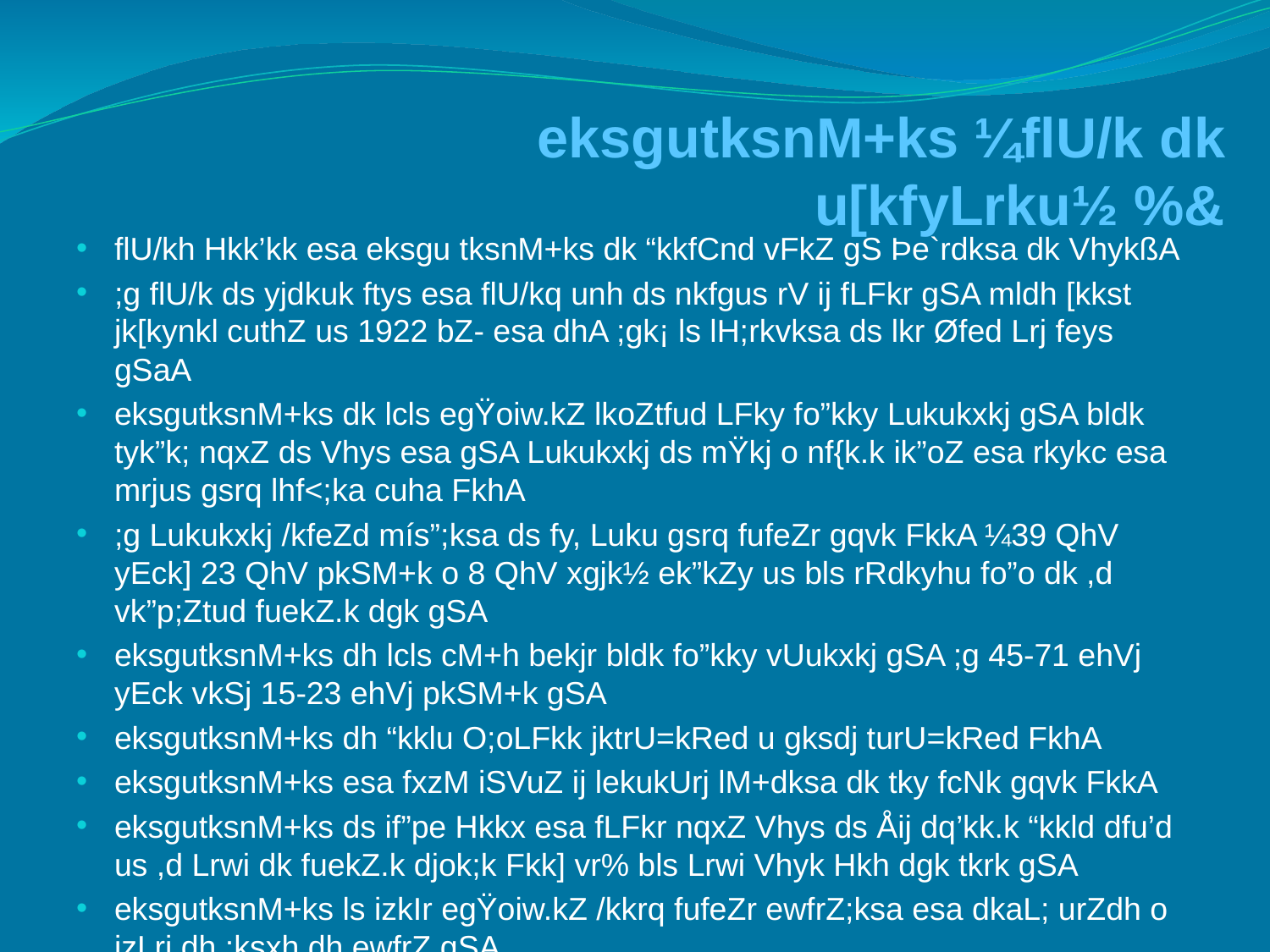

eksgutksnM+ks ¼flU/k dk u[kfyLrku½ %&
flU/kh Hkk’kk esa eksgu tksnM+ks dk “kkfCnd vFkZ gS Þe`rdksa dk VhykßA
;g flU/k ds yjdkuk ftys esa flU/kq unh ds nkfgus rV ij fLFkr gSA mldh [kkst jk[kynkl cuthZ us 1922 bZ- esa dhA ;gk¡ ls lH;rkvksa ds lkr Øfed Lrj feys gSaA
eksgutksnM+ks dk lcls egŸoiw.kZ lkoZtfud LFky fo”kky Lukukxkj gSA bldk tyk”k; nqxZ ds Vhys esa gSA Lukukxkj ds mŸkj o nf{k.k ik”oZ esa rkykc esa mrjus gsrq lhf<;ka cuha FkhA
;g Lukukxkj /kfeZd mís”;ksa ds fy, Luku gsrq fufeZr gqvk FkkA ¼39 QhV yEck] 23 QhV pkSM+k o 8 QhV xgjk½ ek”kZy us bls rRdkyhu fo”o dk ,d vk”p;Ztud fuekZ.k dgk gSA
eksgutksnM+ks dh lcls cM+h bekjr bldk fo”kky vUukxkj gSA ;g 45-71 ehVj yEck vkSj 15-23 ehVj pkSM+k gSA
eksgutksnM+ks dh “kklu O;oLFkk jktrU=kRed u gksdj turU=kRed FkhA
eksgutksnM+ks esa fxzM iSVuZ ij lekukUrj lM+dksa dk tky fcNk gqvk FkkA
eksgutksnM+ks ds if”pe Hkkx esa fLFkr nqxZ Vhys ds Åij dq’kk.k “kkld dfu’d us ,d Lrwi dk fuekZ.k djok;k Fkk] vr% bls Lrwi Vhyk Hkh dgk tkrk gSA
eksgutksnM+ks ls izkIr egŸoiw.kZ /kkrq fufeZr ewfrZ;ksa esa dkaL; urZdh o izLrj dh ;ksxh dh ewfrZ gSA